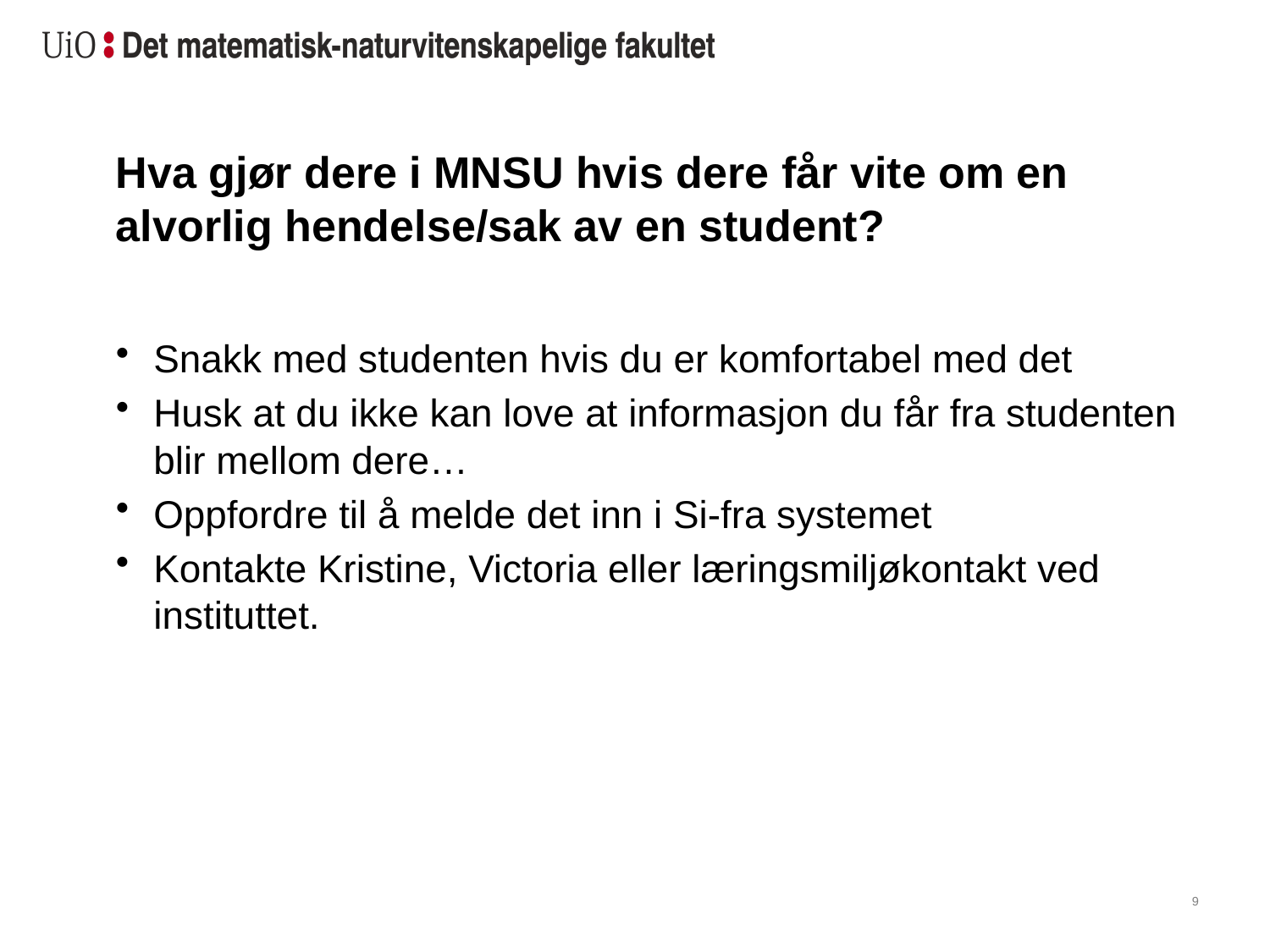

# Hva gjør dere i MNSU hvis dere får vite om en alvorlig hendelse/sak av en student?

Snakk med studenten hvis du er komfortabel med det
Husk at du ikke kan love at informasjon du får fra studenten blir mellom dere…
Oppfordre til å melde det inn i Si-fra systemet
Kontakte Kristine, Victoria eller læringsmiljøkontakt ved instituttet.

9